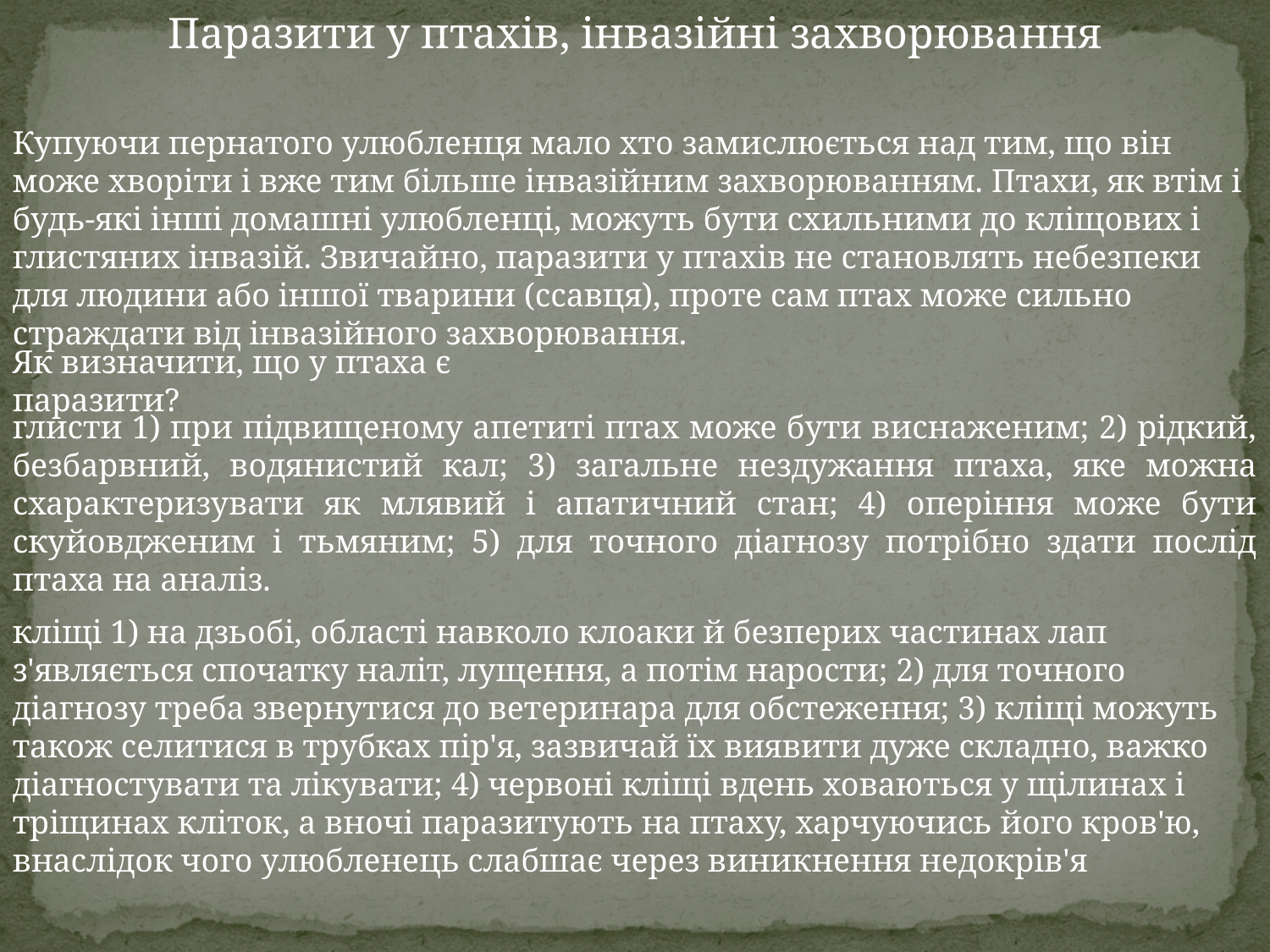

Паразити у птахів, інвазійні захворювання
Купуючи пернатого улюбленця мало хто замислюється над тим, що він може хворіти і вже тим більше інвазійним захворюванням. Птахи, як втім і будь-які інші домашні улюбленці, можуть бути схильними до кліщових і глистяних інвазій. Звичайно, паразити у птахів не становлять небезпеки для людини або іншої тварини (ссавця), проте сам птах може сильно страждати від інвазійного захворювання.
Як визначити, що у птаха є паразити?
глисти 1) при підвищеному апетиті птах може бути виснаженим; 2) рідкий, безбарвний, водянистий кал; 3) загальне нездужання птаха, яке можна схарактеризувати як млявий і апатичний стан; 4) оперіння може бути скуйовдженим і тьмяним; 5) для точного діагнозу потрібно здати послід птаха на аналіз.
кліщі 1) на дзьобі, області навколо клоаки й безперих частинах лап з'являється спочатку наліт, лущення, а потім нарости; 2) для точного діагнозу треба звернутися до ветеринара для обстеження; 3) кліщі можуть також селитися в трубках пір'я, зазвичай їх виявити дуже складно, важко діагностувати та лікувати; 4) червоні кліщі вдень ховаються у щілинах і тріщинах кліток, а вночі паразитують на птаху, харчуючись його кров'ю, внаслідок чого улюбленець слабшає через виникнення недокрів'я